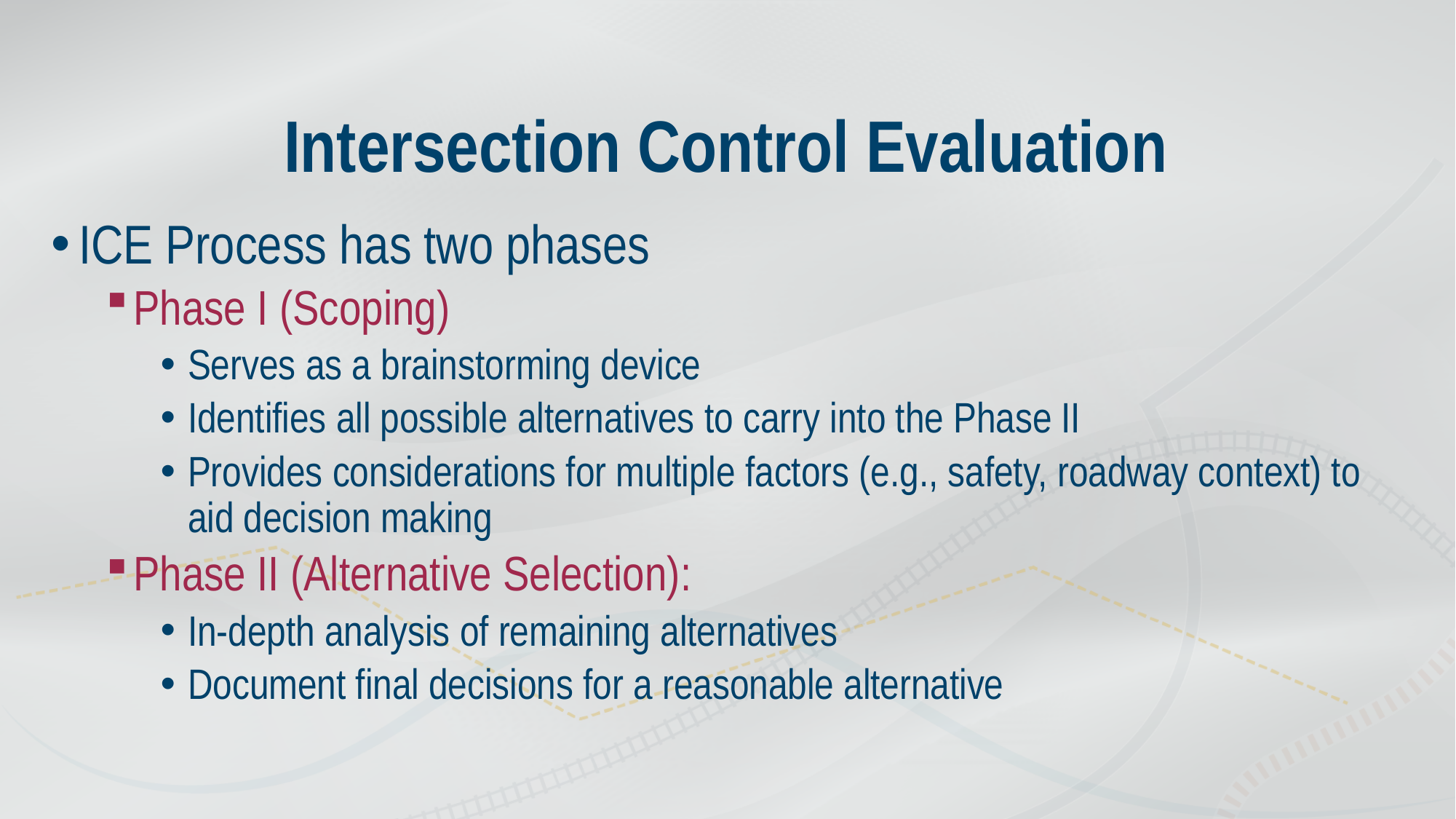

# Intersection Control Evaluation
ICE Process has two phases
Phase I (Scoping)
Serves as a brainstorming device
Identifies all possible alternatives to carry into the Phase II
Provides considerations for multiple factors (e.g., safety, roadway context) to aid decision making
Phase II (Alternative Selection):
In-depth analysis of remaining alternatives
Document final decisions for a reasonable alternative